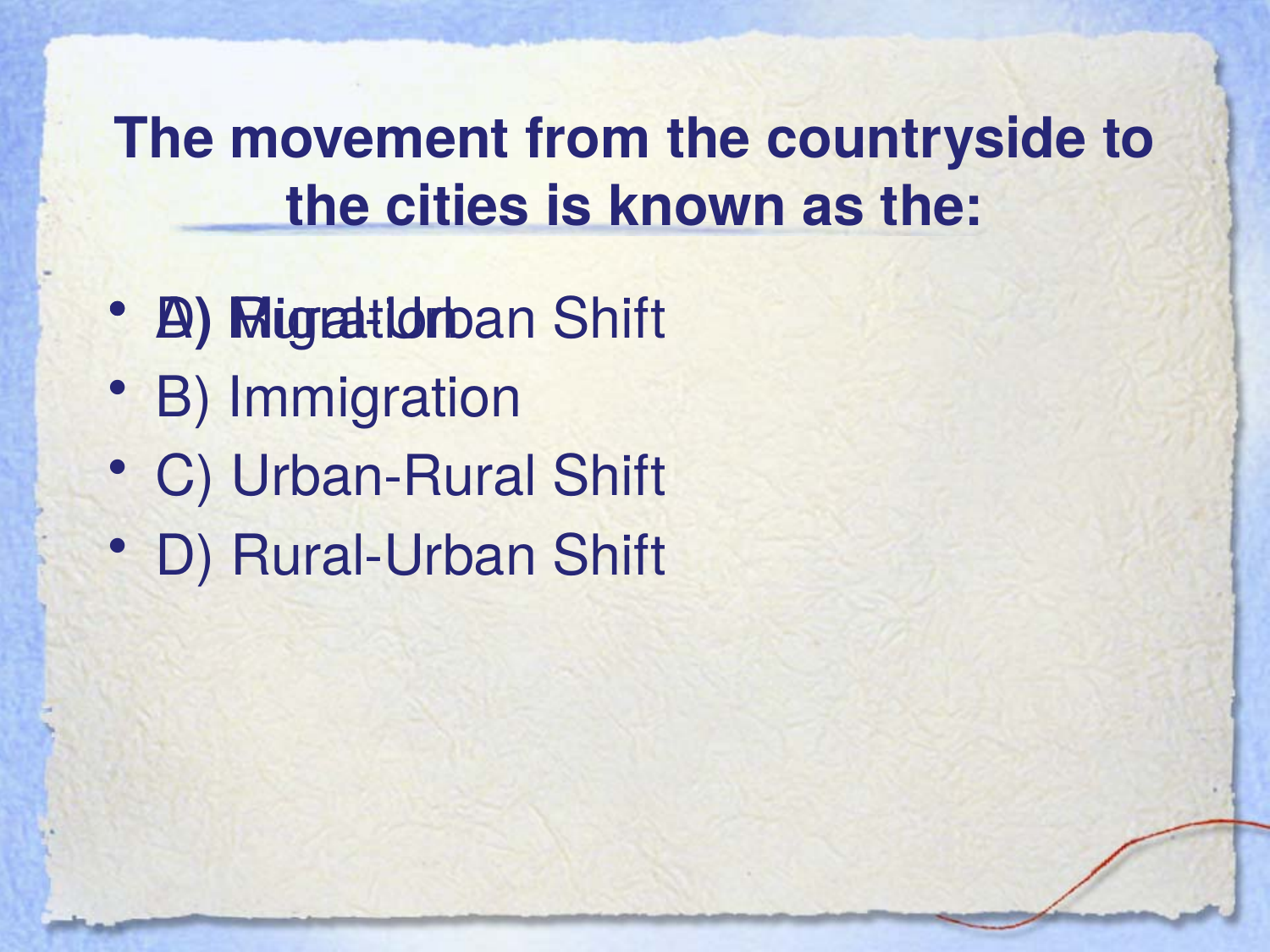

# The movement from the countryside to the cities is known as the:
A) Migration
B) Immigration
C) Urban-Rural Shift
D) Rural-Urban Shift
D) Rural-Urban Shift